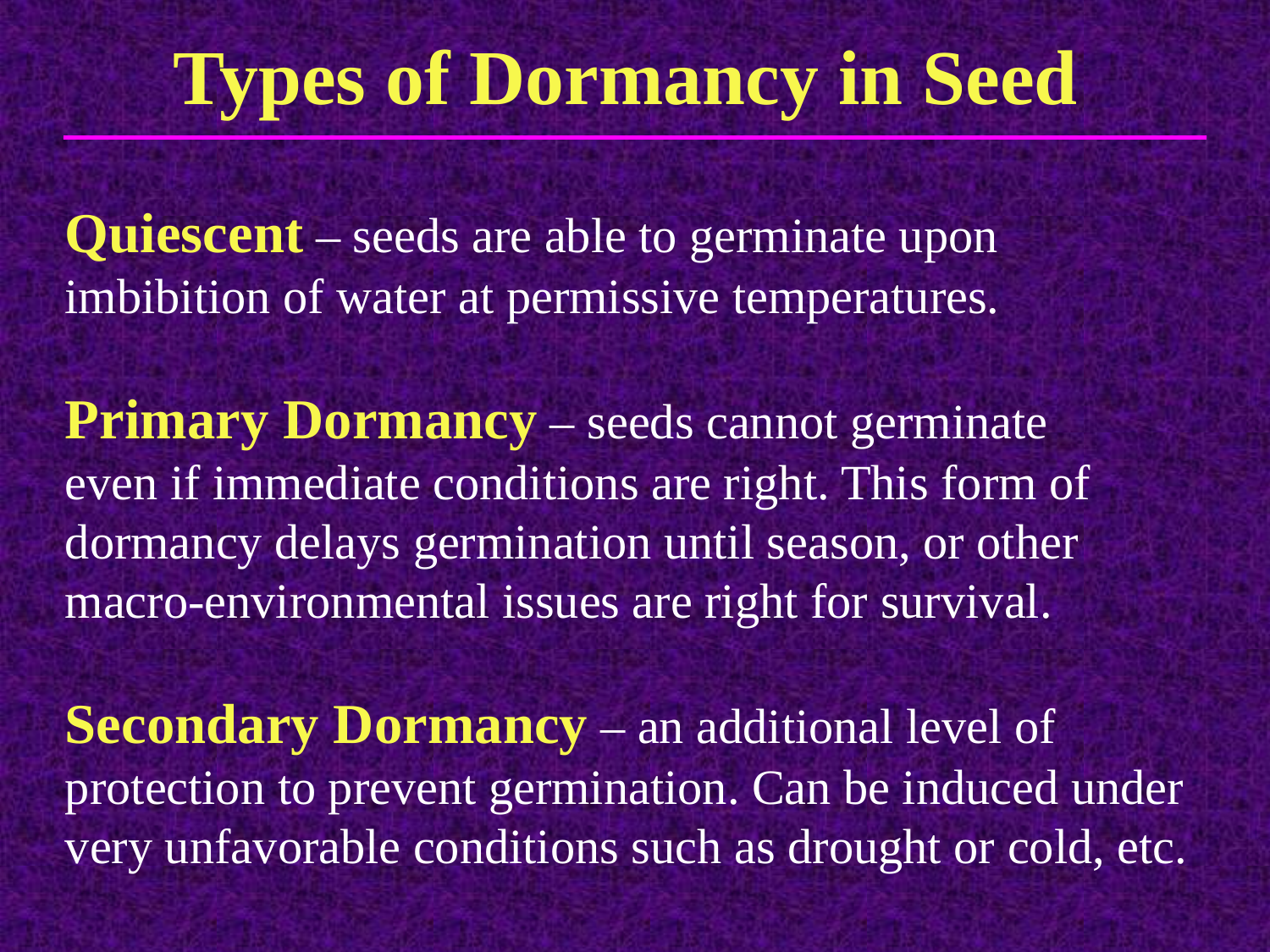

Types of Dormancy in Seed

Quiescent – seeds are able to germinate upon
imbibition of water at permissive temperatures.

Primary Dormancy – seeds cannot germinate
even if immediate conditions are right. This form of
dormancy delays germination until season, or other
macro-environmental issues are right for survival.

Secondary Dormancy – an additional level of
protection to prevent germination. Can be induced under
very unfavorable conditions such as drought or cold, etc.